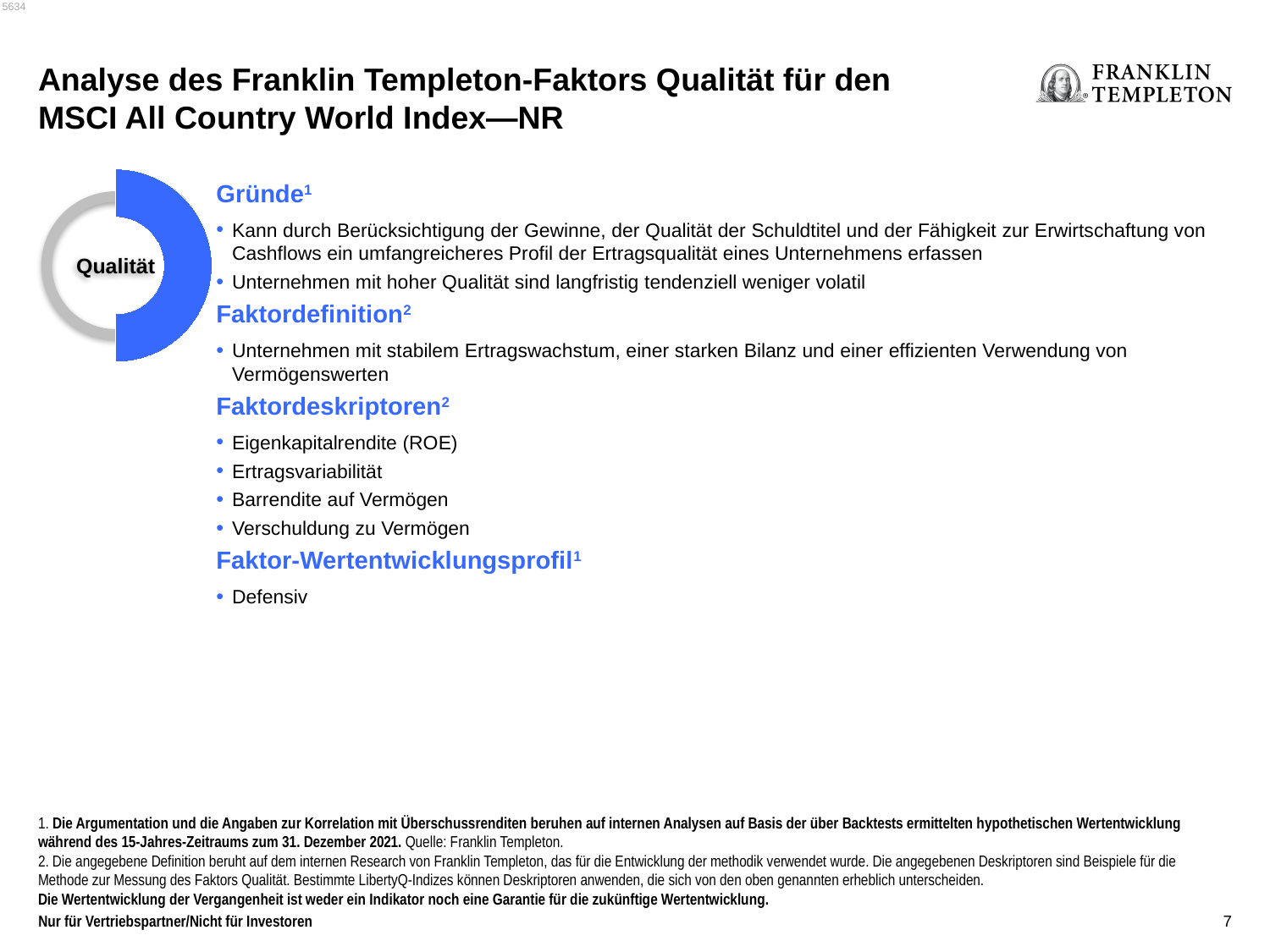

5634
Analyse des Franklin Templeton-Faktors Qualität für den MSCI All Country World Index—NR

### Chart

| Category | Sales |
|---|---|
| 1st Qtr | 50.0 |
| 2nd Qtr | 50.0 |
Qualität
Gründe1
Kann durch Berücksichtigung der Gewinne, der Qualität der Schuldtitel und der Fähigkeit zur Erwirtschaftung von Cashflows ein umfangreicheres Profil der Ertragsqualität eines Unternehmens erfassen
Unternehmen mit hoher Qualität sind langfristig tendenziell weniger volatil
Faktordefinition2
Unternehmen mit stabilem Ertragswachstum, einer starken Bilanz und einer effizienten Verwendung von Vermögenswerten
Faktordeskriptoren2
Eigenkapitalrendite (ROE)
Ertragsvariabilität
Barrendite auf Vermögen
Verschuldung zu Vermögen
Faktor-Wertentwicklungsprofil1
Defensiv
1. Die Argumentation und die Angaben zur Korrelation mit Überschussrenditen beruhen auf internen Analysen auf Basis der über Backtests ermittelten hypothetischen Wertentwicklung während des 15-Jahres-Zeitraums zum 31. Dezember 2021. Quelle: Franklin Templeton.
2. Die angegebene Definition beruht auf dem internen Research von Franklin Templeton, das für die Entwicklung der methodik verwendet wurde. Die angegebenen Deskriptoren sind Beispiele für die Methode zur Messung des Faktors Qualität. Bestimmte LibertyQ-Indizes können Deskriptoren anwenden, die sich von den oben genannten erheblich unterscheiden.
Die Wertentwicklung der Vergangenheit ist weder ein Indikator noch eine Garantie für die zukünftige Wertentwicklung.
7